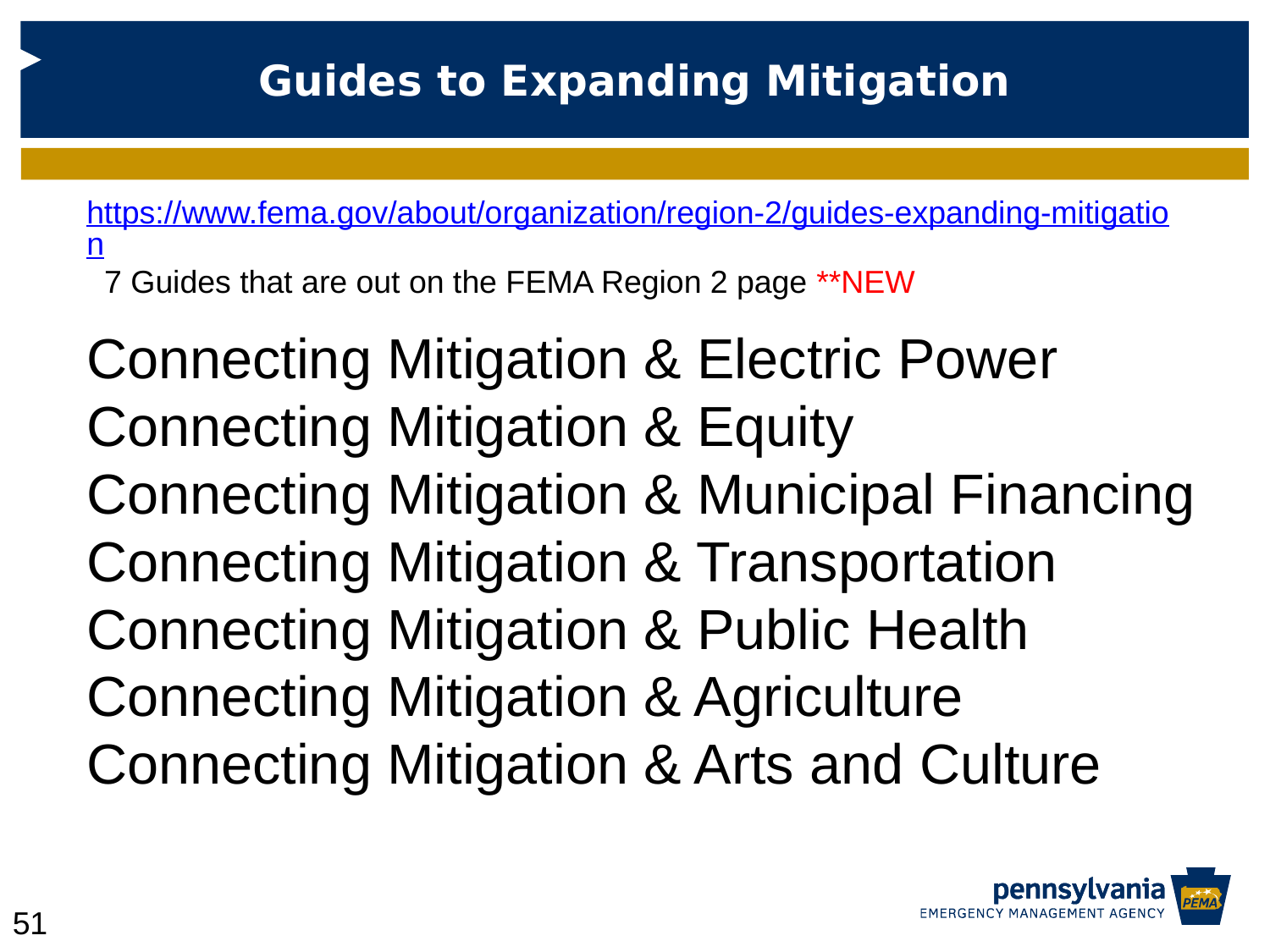

Guides to Expanding Mitigation
https://www.fema.gov/about/organization/region-2/guides-expanding-mitigation  7 Guides that are out on the FEMA Region 2 page **NEW
Connecting Mitigation & Electric Power
Connecting Mitigation & Equity
Connecting Mitigation & Municipal Financing
Connecting Mitigation & Transportation
Connecting Mitigation & Public Health
Connecting Mitigation & Agriculture
Connecting Mitigation & Arts and Culture
51